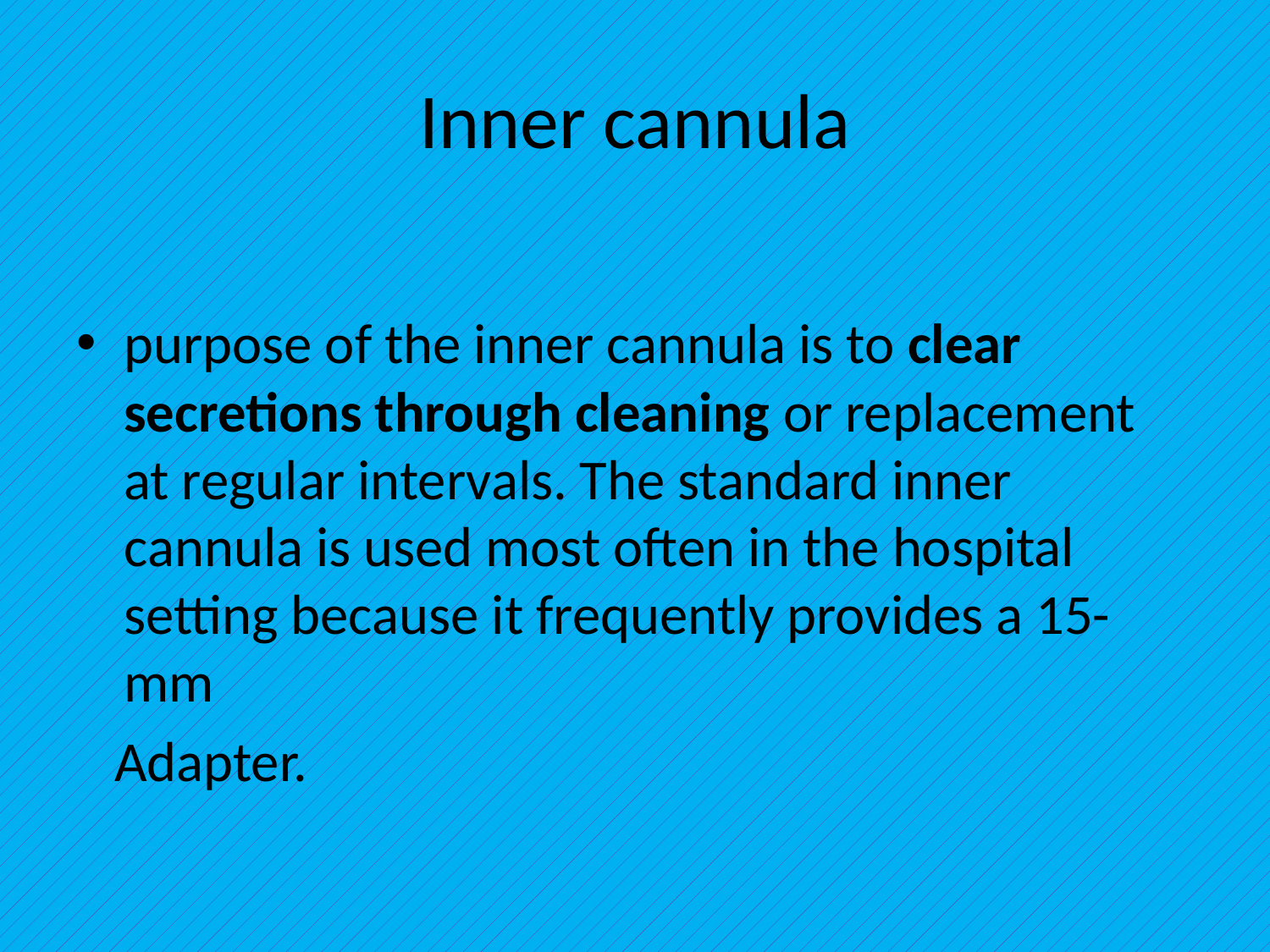

# Inner cannula

purpose of the inner cannula is to clear secretions through cleaning or replacement at regular intervals. The standard inner cannula is used most often in the hospital setting because it frequently provides a 15-mm
   Adapter.